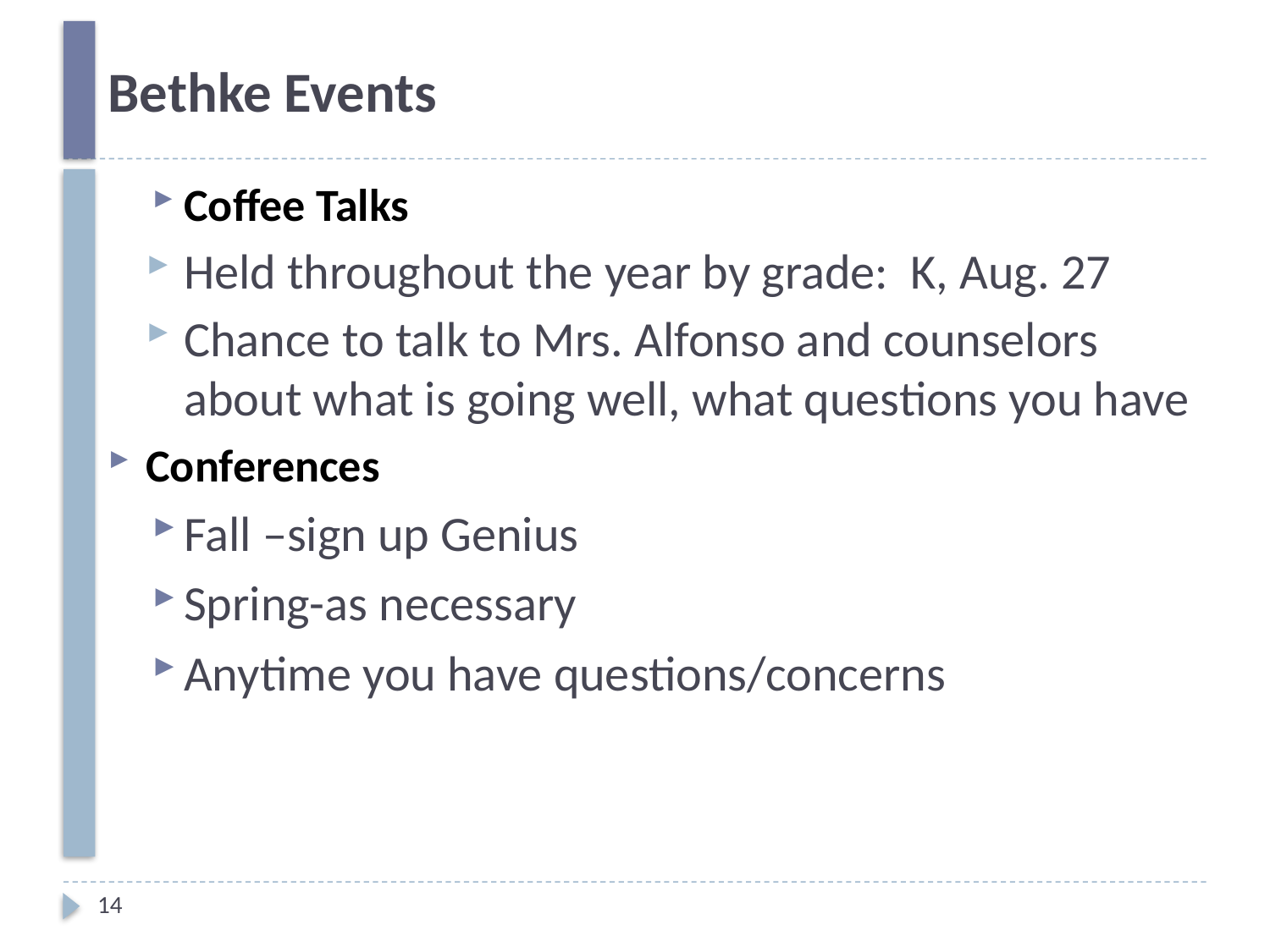

# Bethke Events
Coffee Talks
Held throughout the year by grade:  K, Aug. 27
Chance to talk to Mrs. Alfonso and counselors about what is going well, what questions you have
Conferences
Fall –sign up Genius
Spring-as necessary
Anytime you have questions/concerns

14